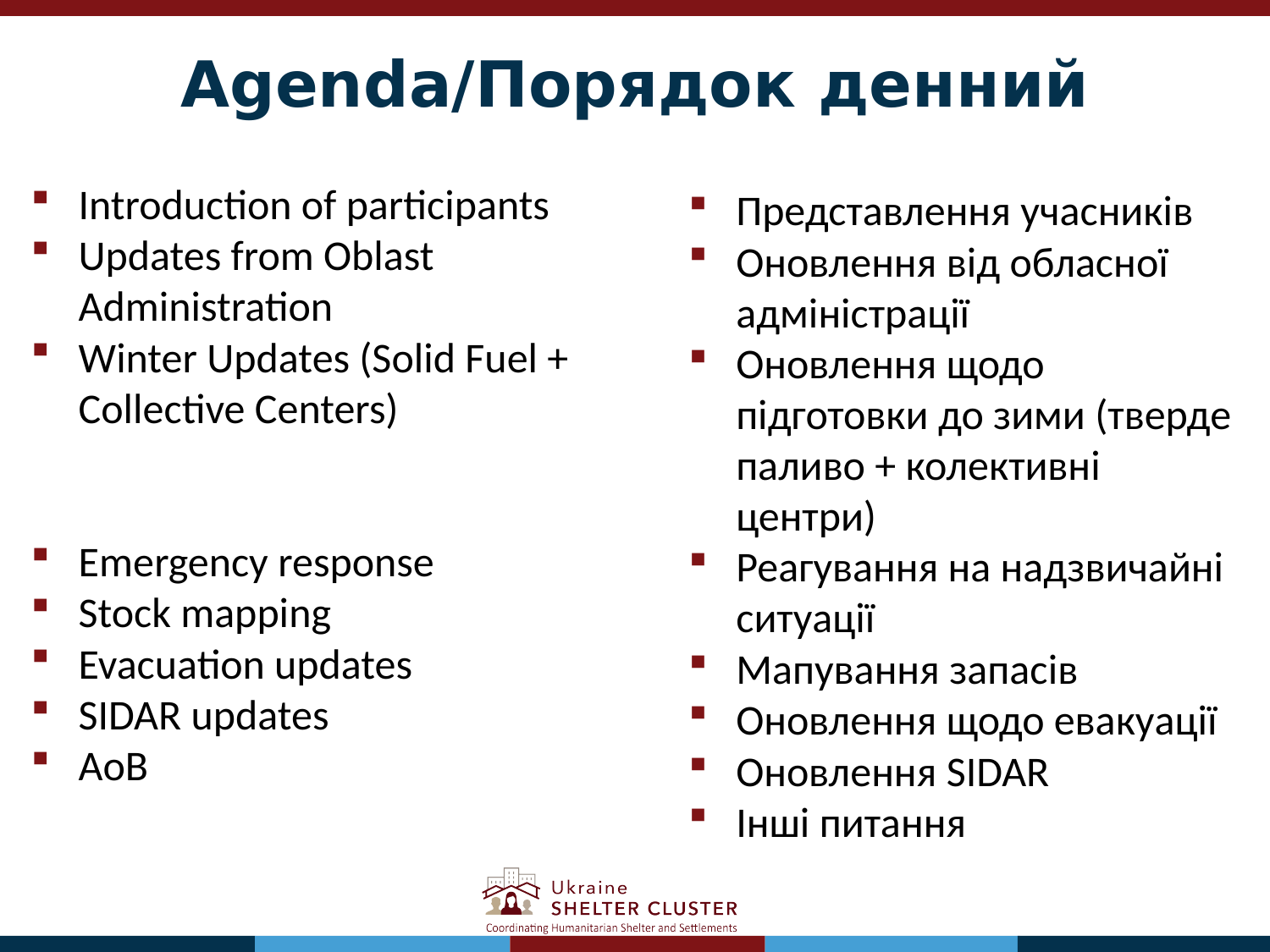

# Agenda/Порядок денний
Introduction of participants
Updates from Oblast Administration
Winter Updates (Solid Fuel + Collective Centers)

Emergency response
Stock mapping
Evacuation updates
SIDAR updates
AoB

Представлення учасників
Оновлення від обласної адміністрації
Оновлення щодо підготовки до зими (тверде паливо + колективні центри)
Реагування на надзвичайні ситуації
Мапування запасів
Оновлення щодо евакуації
Оновлення SIDAR
Інші питання